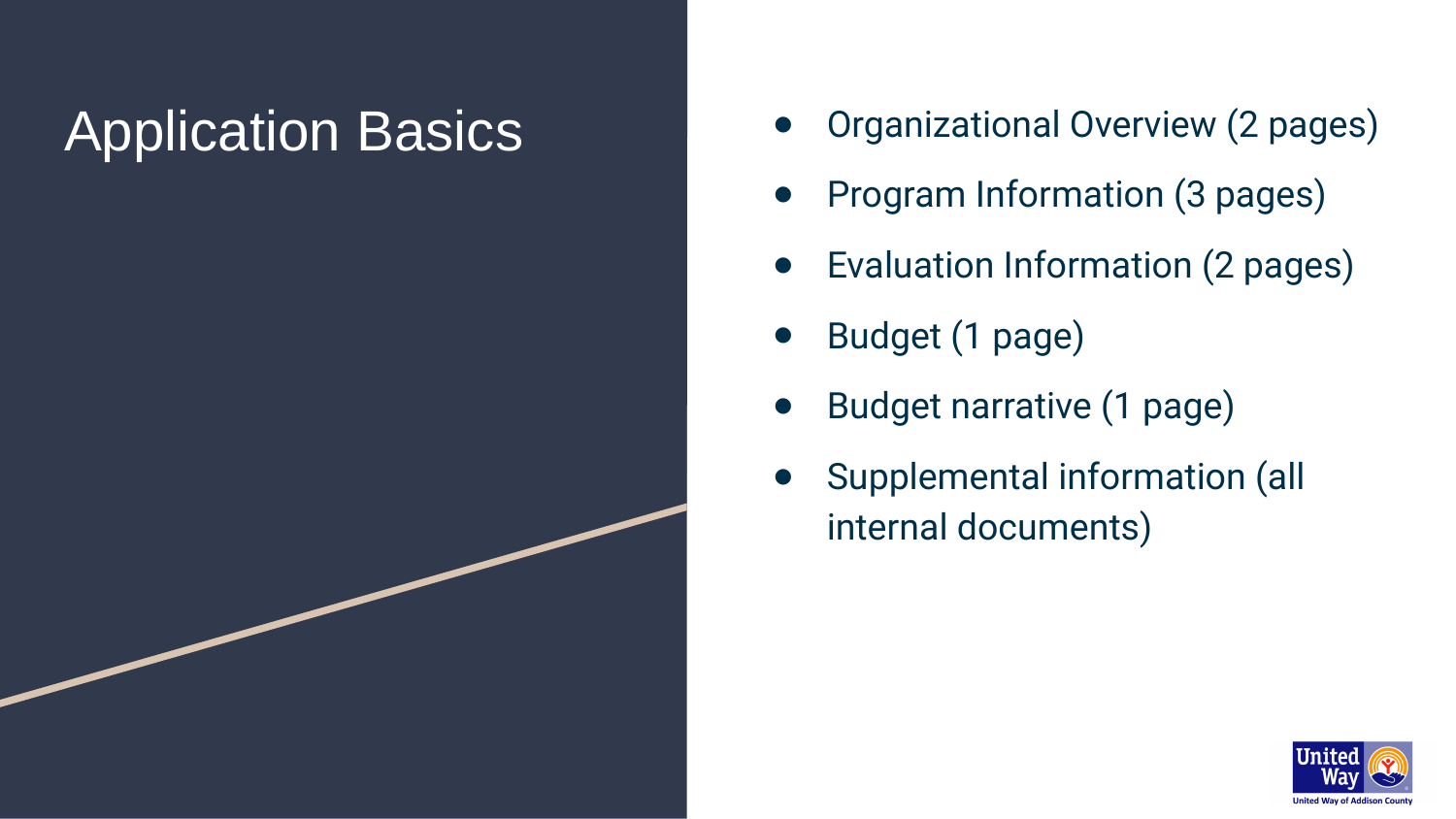

# Application Basics
Organizational Overview (2 pages)
Program Information (3 pages)
Evaluation Information (2 pages)
Budget (1 page)
Budget narrative (1 page)
Supplemental information (all internal documents)